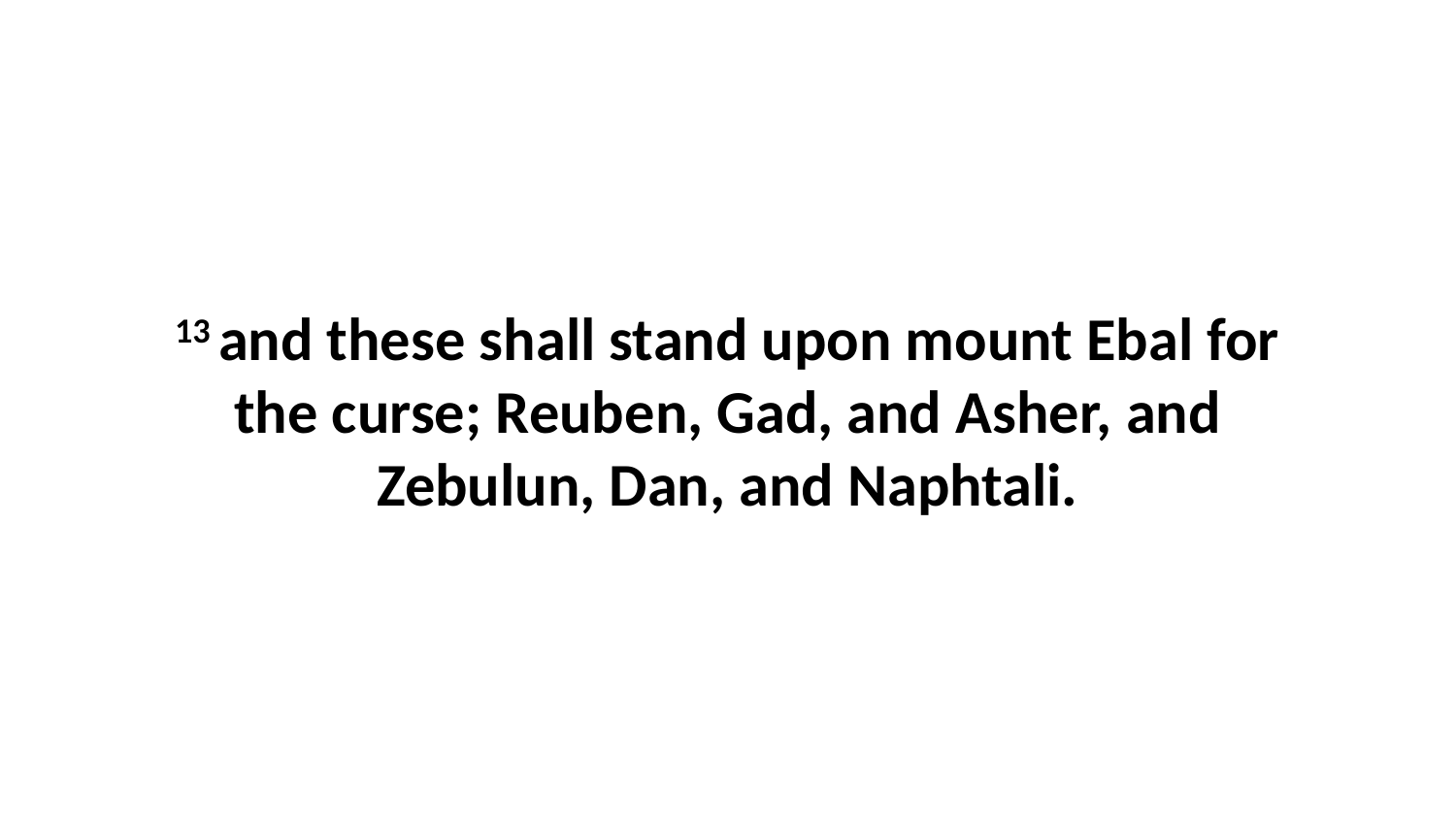

13 and these shall stand upon mount Ebal for the curse; Reuben, Gad, and Asher, and Zebulun, Dan, and Naphtali.